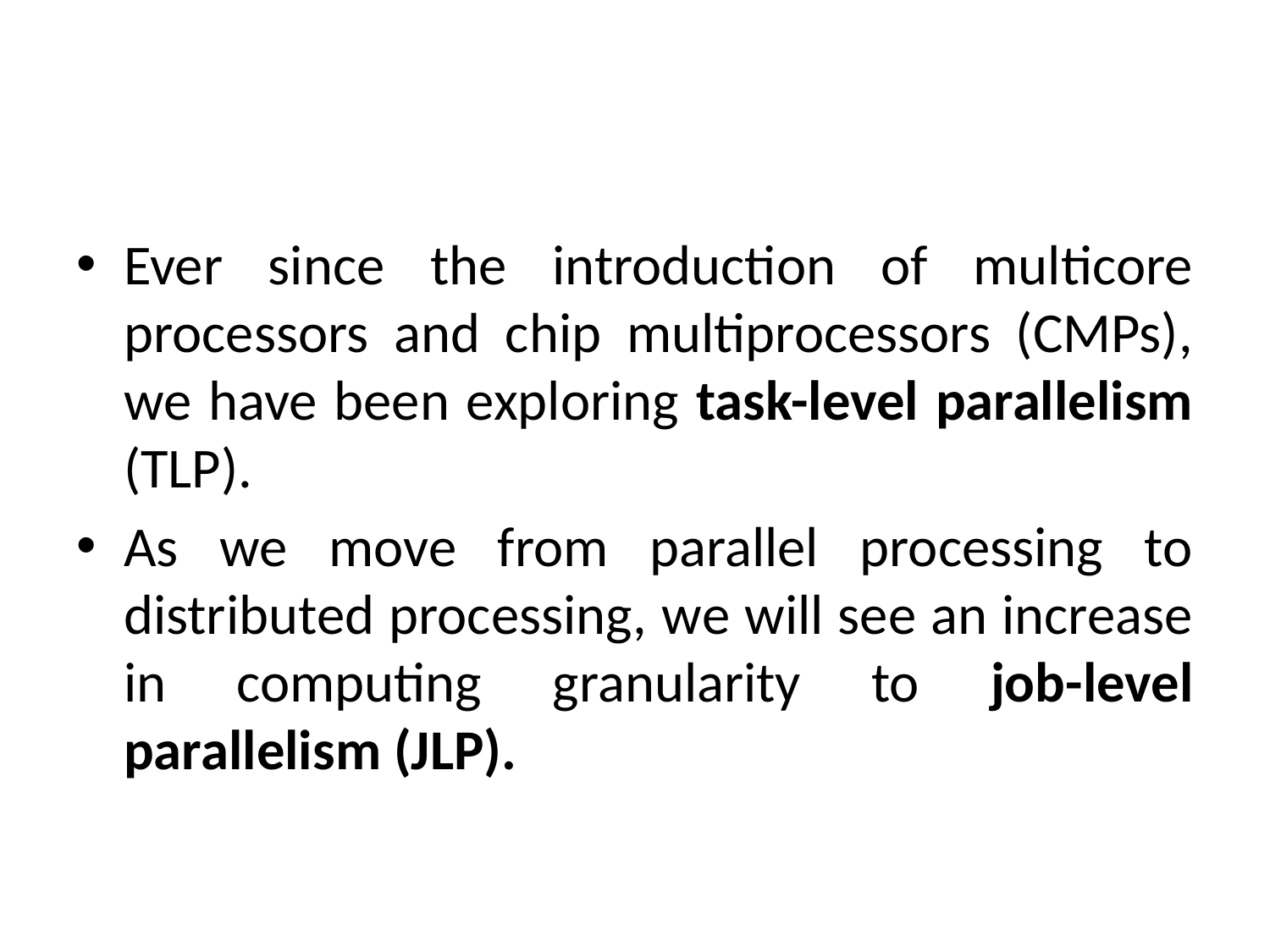

#
Ever since the introduction of multicore processors and chip multiprocessors (CMPs), we have been exploring task-level parallelism (TLP).
As we move from parallel processing to distributed processing, we will see an increase in computing granularity to job-level parallelism (JLP).